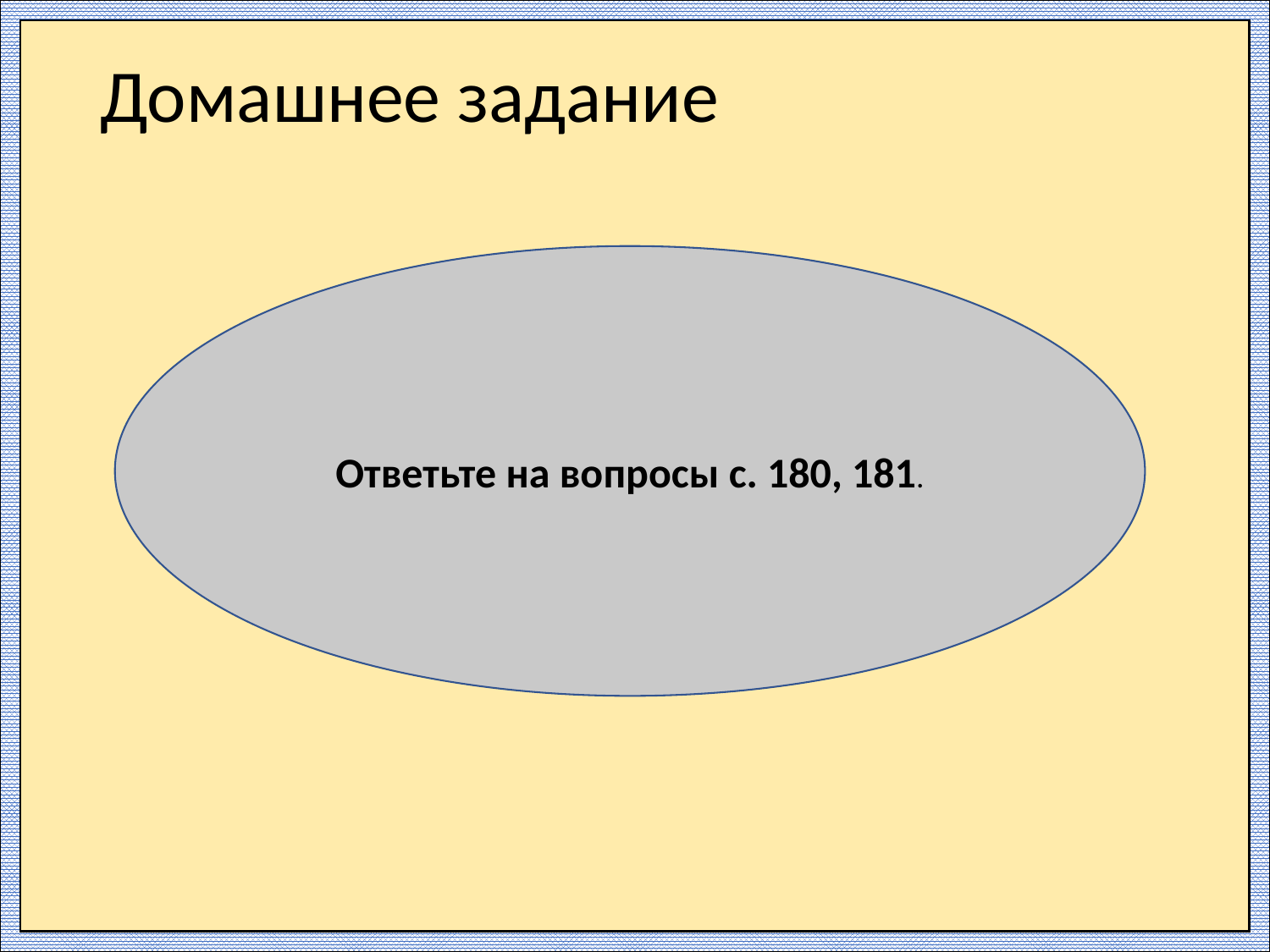

# Домашнее задание
Ответьте на вопросы с. 180, 181.